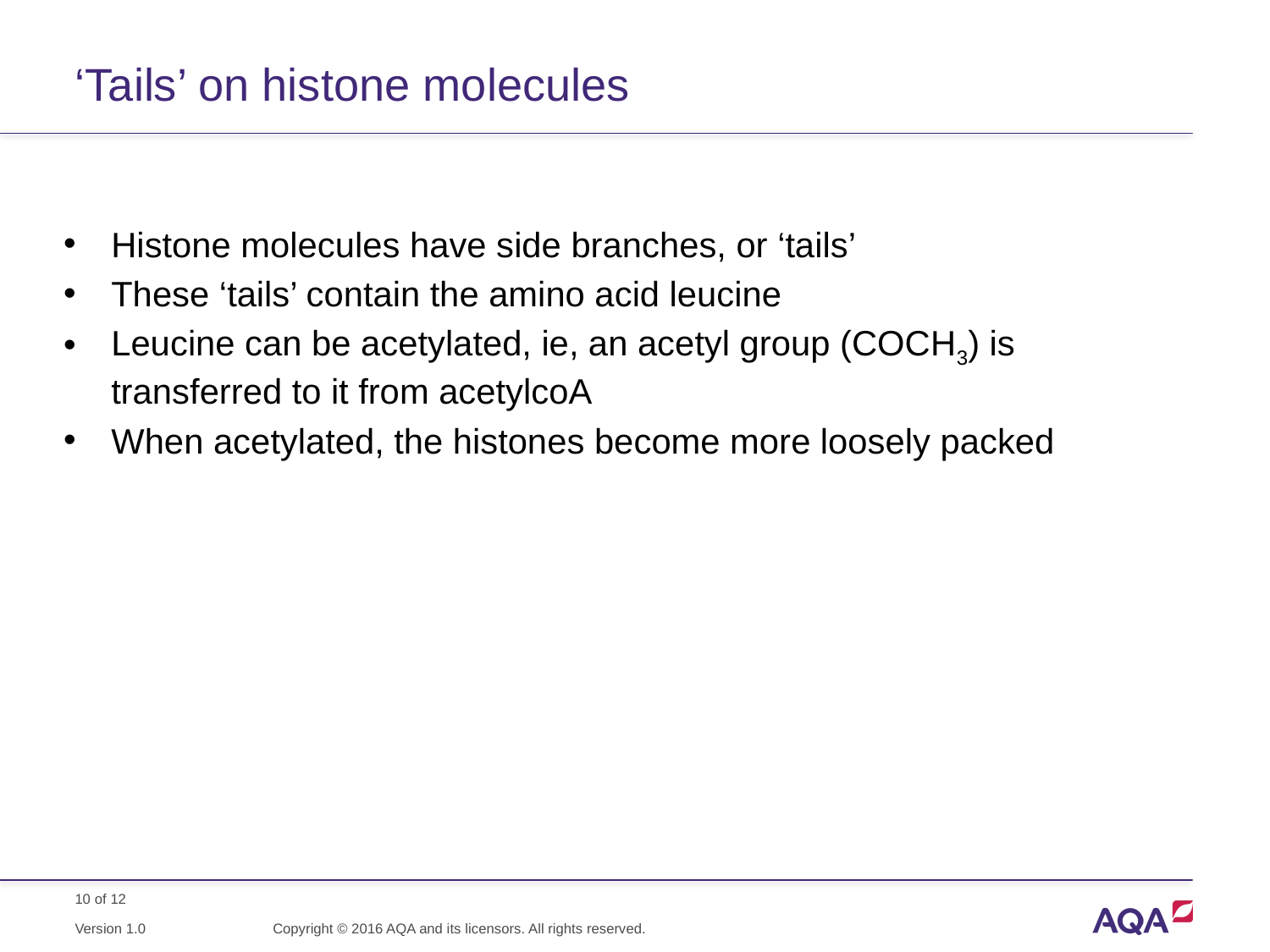

# ‘Tails’ on histone molecules
Histone molecules have side branches, or ‘tails’
These ‘tails’ contain the amino acid leucine
Leucine can be acetylated, ie, an acetyl group (COCH3) is transferred to it from acetylcoA
When acetylated, the histones become more loosely packed
Copyright © 2016 AQA and its licensors. All rights reserved.
Version 1.0